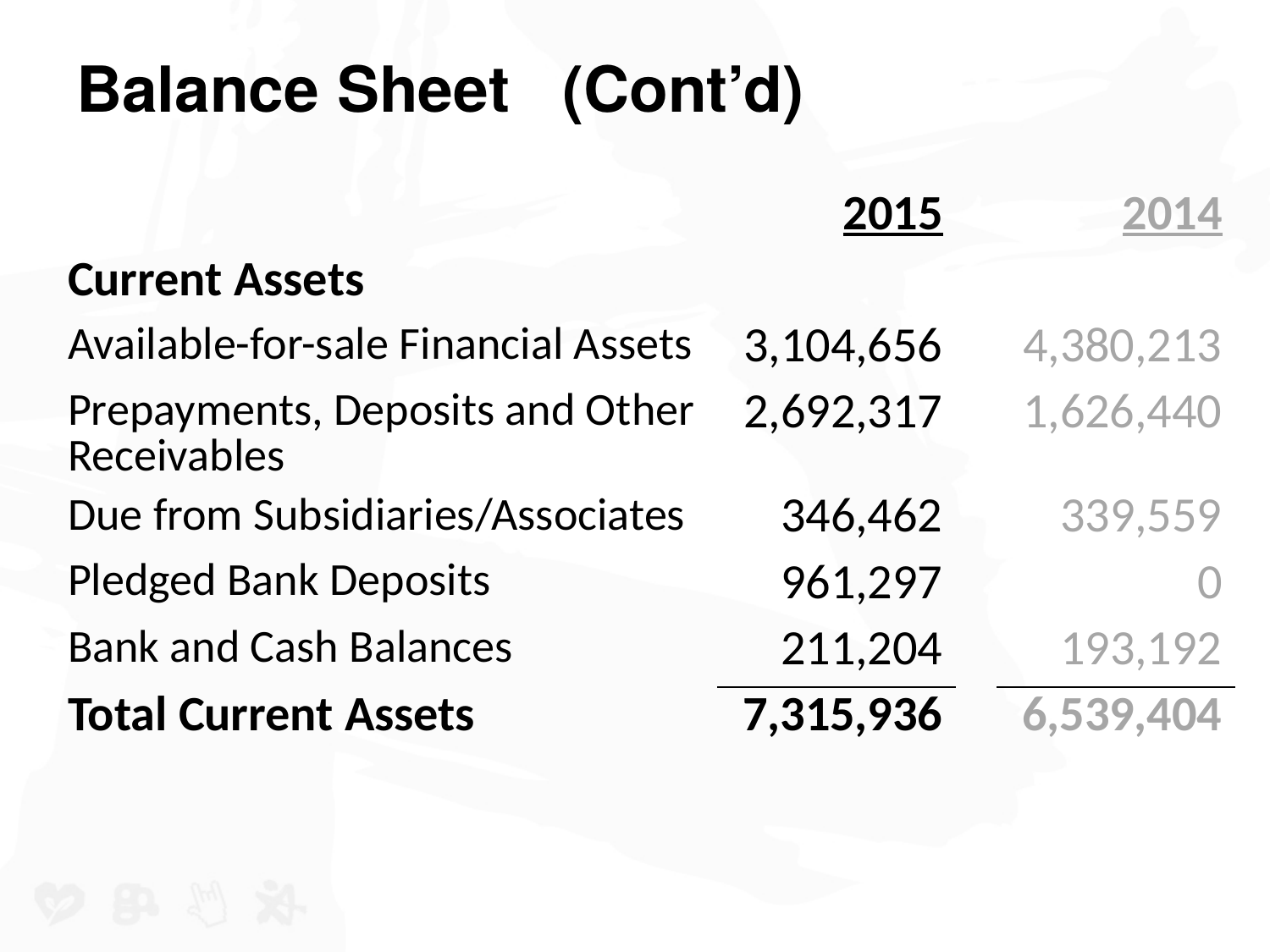

# Balance Sheet   (Cont’d)
|  | 2015 |  | 2014 |
| --- | --- | --- | --- |
| Current Assets |  |  |  |
| Available-for-sale Financial Assets | 3,104,656 |  | 4,380,213 |
| Prepayments, Deposits and Other Receivables | 2,692,317 |  | 1,626,440 |
| Due from Subsidiaries/Associates | 346,462 |  | 339,559 |
| Pledged Bank Deposits | 961,297 |  | 0 |
| Bank and Cash Balances | 211,204 |  | 193,192 |
| Total Current Assets | 7,315,936 |  | 6,539,404 |
|  |  |  |  |